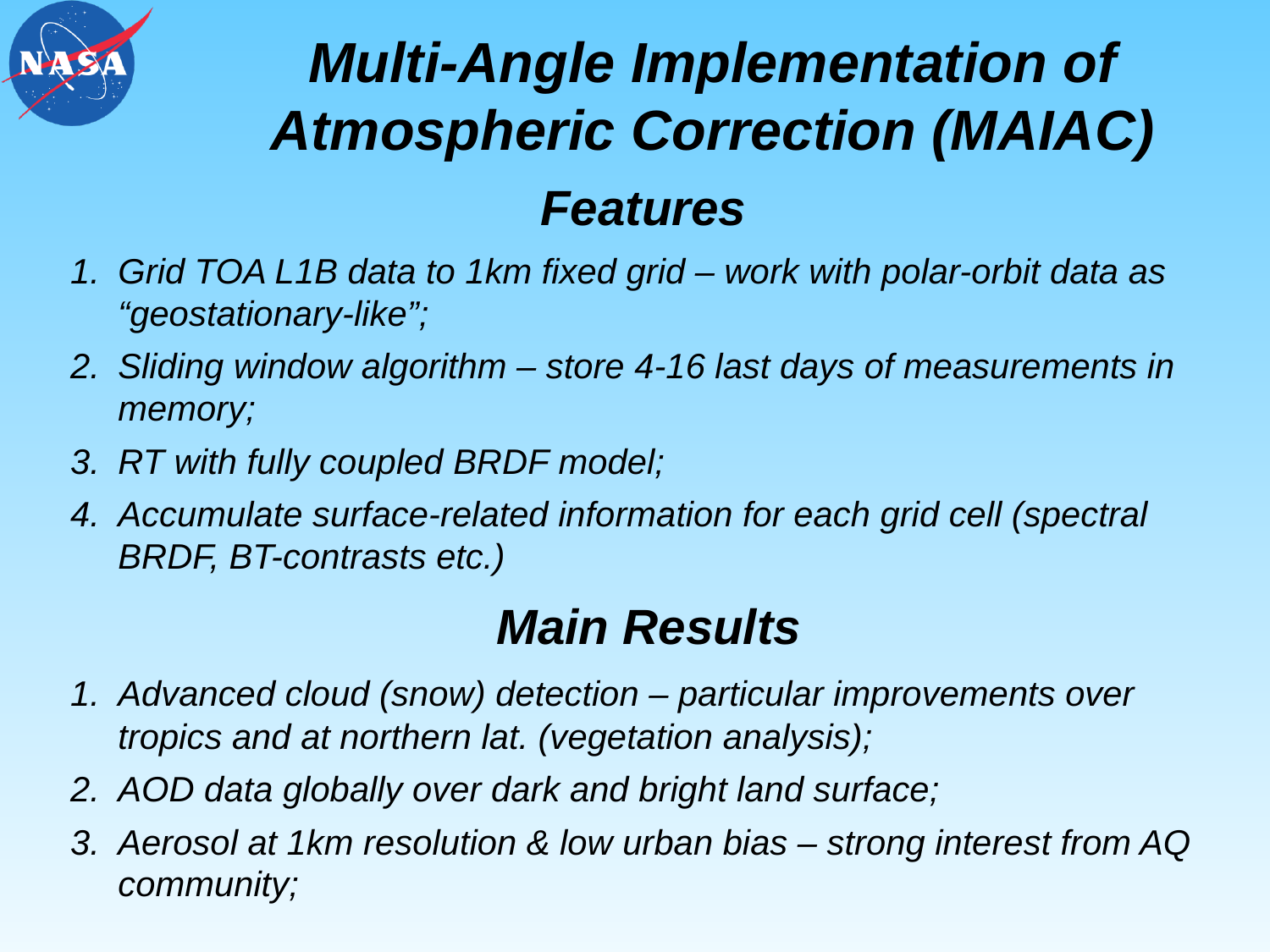

Multi-Angle Implementation of Atmospheric Correction (MAIAC)
Features
Grid TOA L1B data to 1km fixed grid – work with polar-orbit data as “geostationary-like”;
Sliding window algorithm – store 4-16 last days of measurements in memory;
RT with fully coupled BRDF model;
Accumulate surface-related information for each grid cell (spectral BRDF, BT-contrasts etc.)
Main Results
Advanced cloud (snow) detection – particular improvements over tropics and at northern lat. (vegetation analysis);
AOD data globally over dark and bright land surface;
Aerosol at 1km resolution & low urban bias – strong interest from AQ community;